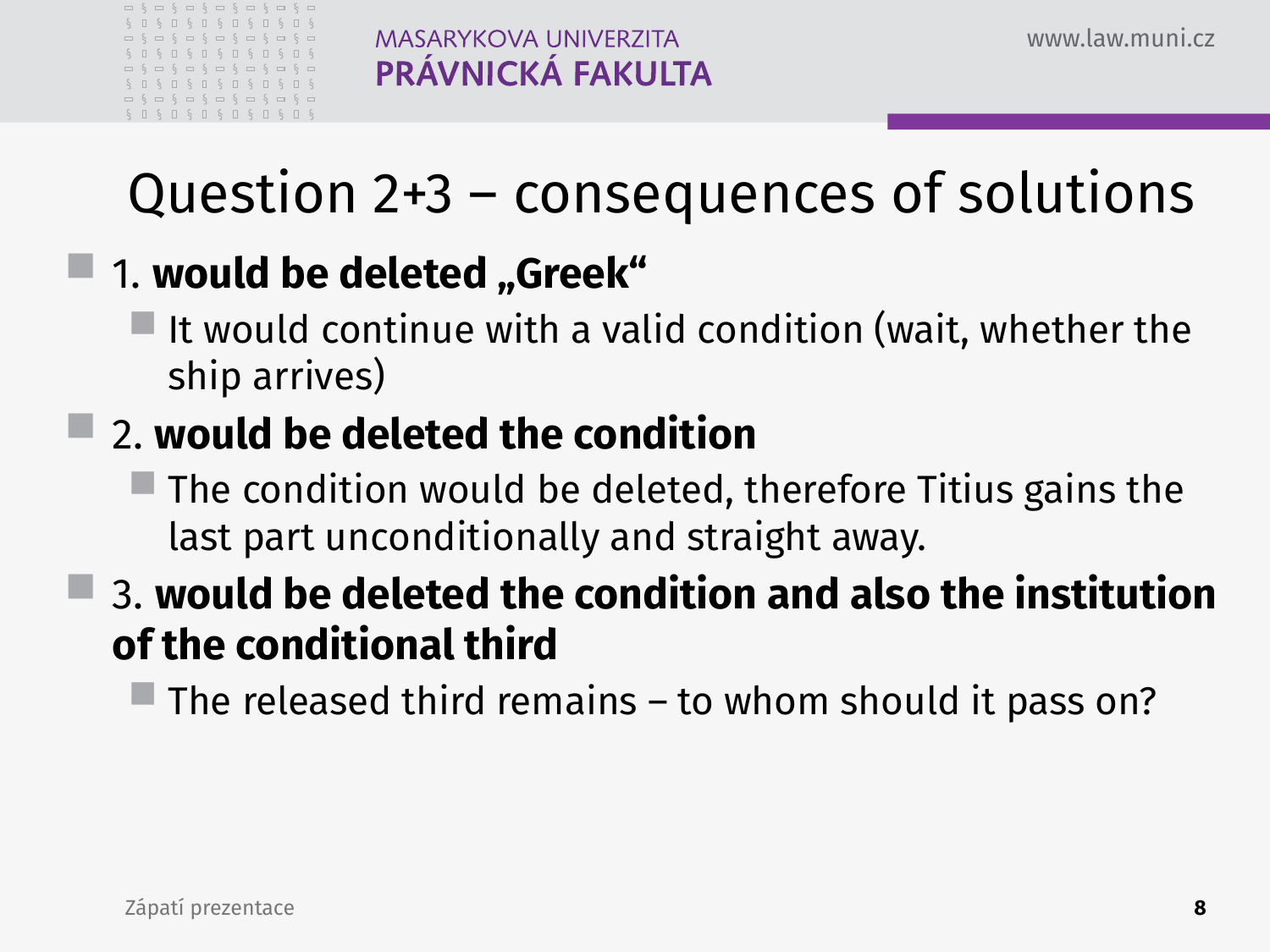

# Question 2+3 – consequences of solutions
1. would be deleted „Greek“
It would continue with a valid condition (wait, whether the ship arrives)
2. would be deleted the condition
The condition would be deleted, therefore Titius gains the last part unconditionally and straight away.
3. would be deleted the condition and also the institution of the conditional third
The released third remains – to whom should it pass on?
Zápatí prezentace
8